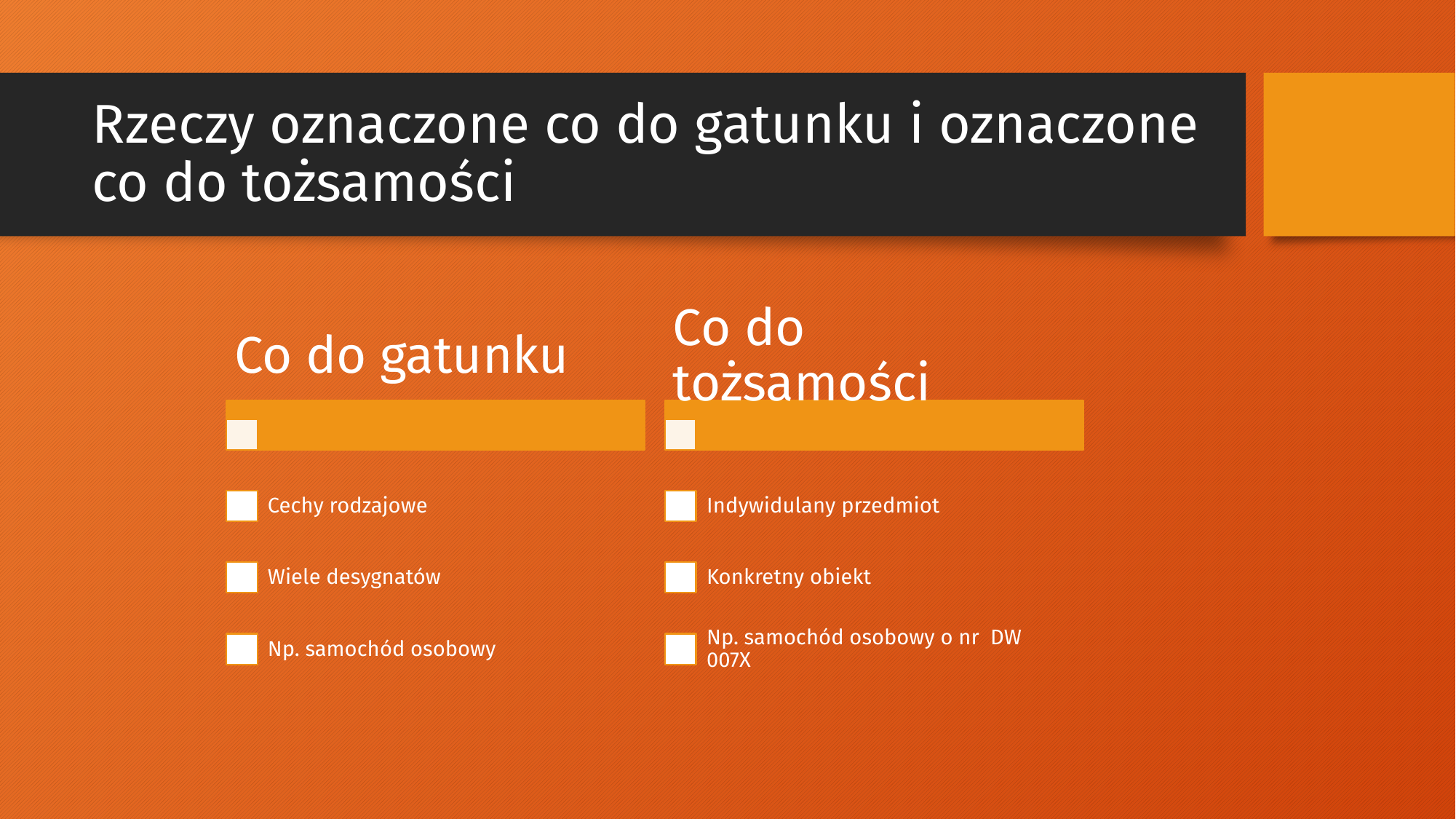

# Rzeczy oznaczone co do gatunku i oznaczone co do tożsamości
Co do gatunku
Cechy rodzajowe
Wiele desygnatów
Np. samochód osobowy
Co do tożsamości
Indywidulany przedmiot
Konkretny obiekt
Np. samochód osobowy o nr  DW 007X